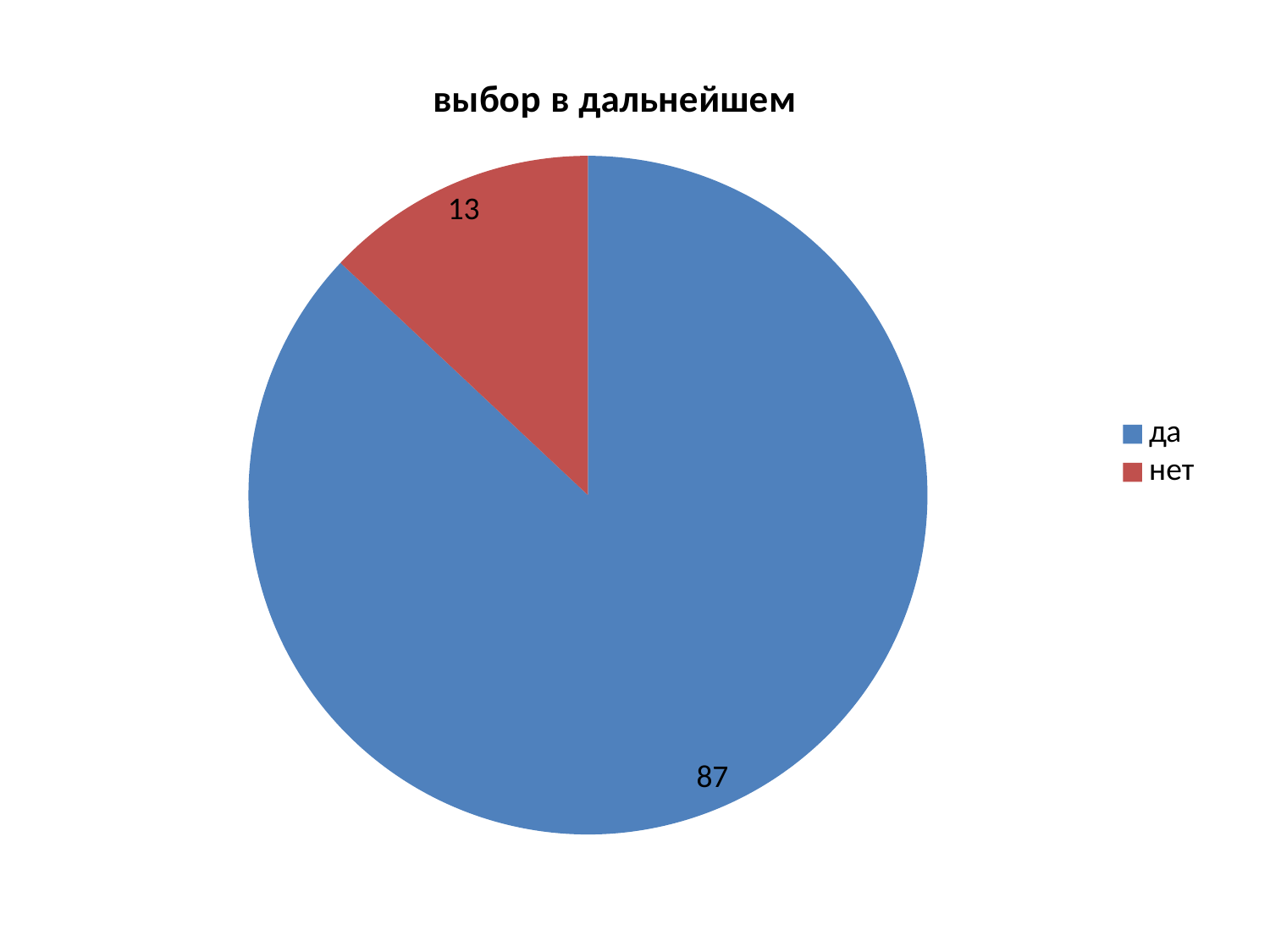

### Chart:

| Category | выбор в дальнейшем |
|---|---|
| да | 87.0 |
| нет | 13.0 |